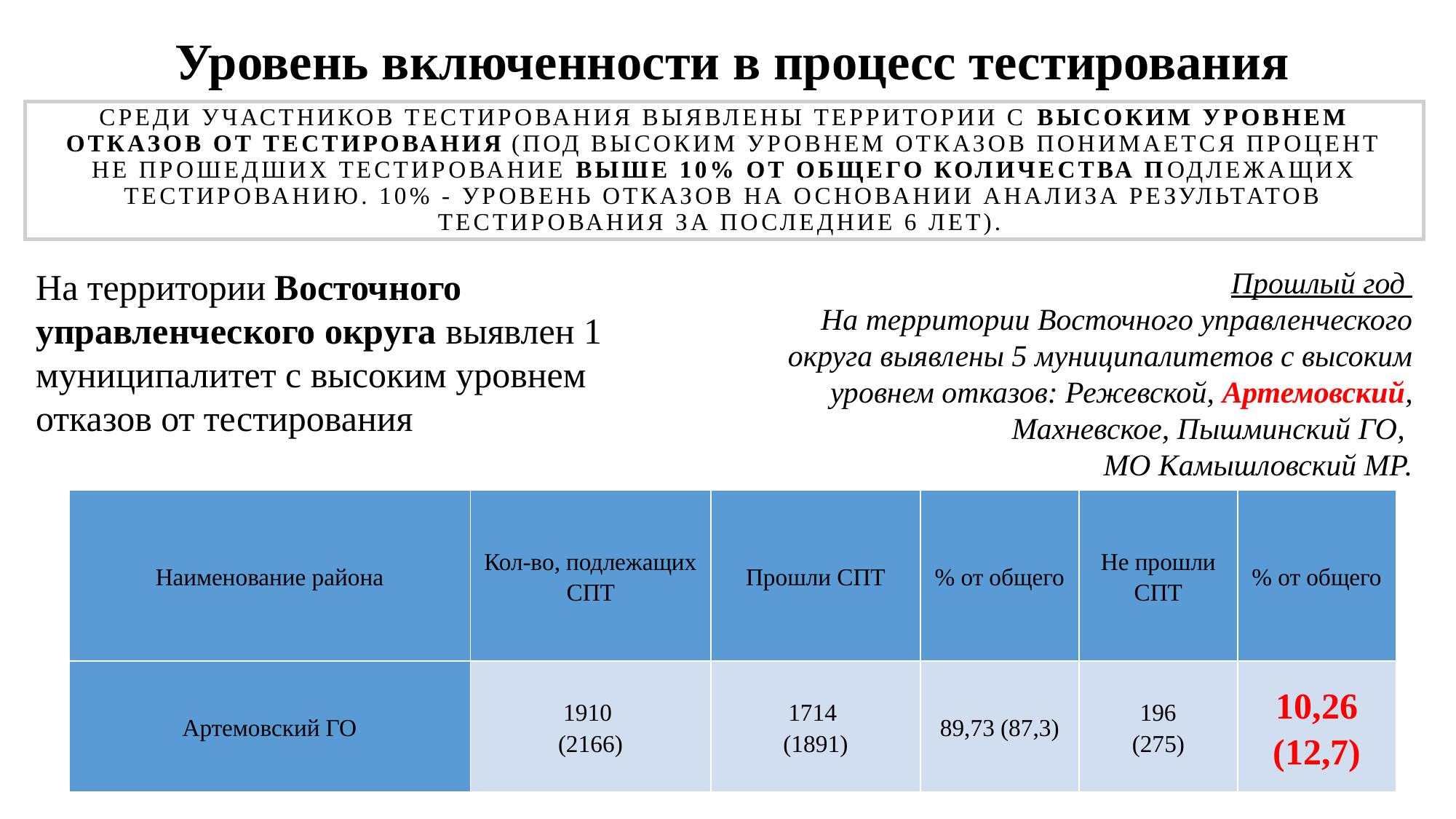

# Уровень включенности в процесс тестирования
Среди участников тестирования выявлены территории с высоким уровнем отказов от тестирования (под высоким уровнем отказов понимается процент не прошедших тестирование выше 10% от общего количества подлежащих тестированию. 10% - уровень отказов на основании анализа результатов тестирования за последние 6 лет).
На территории Восточного управленческого округа выявлен 1 муниципалитет с высоким уровнем отказов от тестирования
Прошлый год
На территории Восточного управленческого округа выявлены 5 муниципалитетов с высоким уровнем отказов: Режевской, Артемовский, Махневское, Пышминский ГО,
МО Камышловский МР.
| Наименование района | Кол-во, подлежащих СПТ | Прошли СПТ | % от общего | Не прошли СПТ | % от общего |
| --- | --- | --- | --- | --- | --- |
| Артемовский ГО | 1910 (2166) | 1714 (1891) | 89,73 (87,3) | 196 (275) | 10,26 (12,7) |